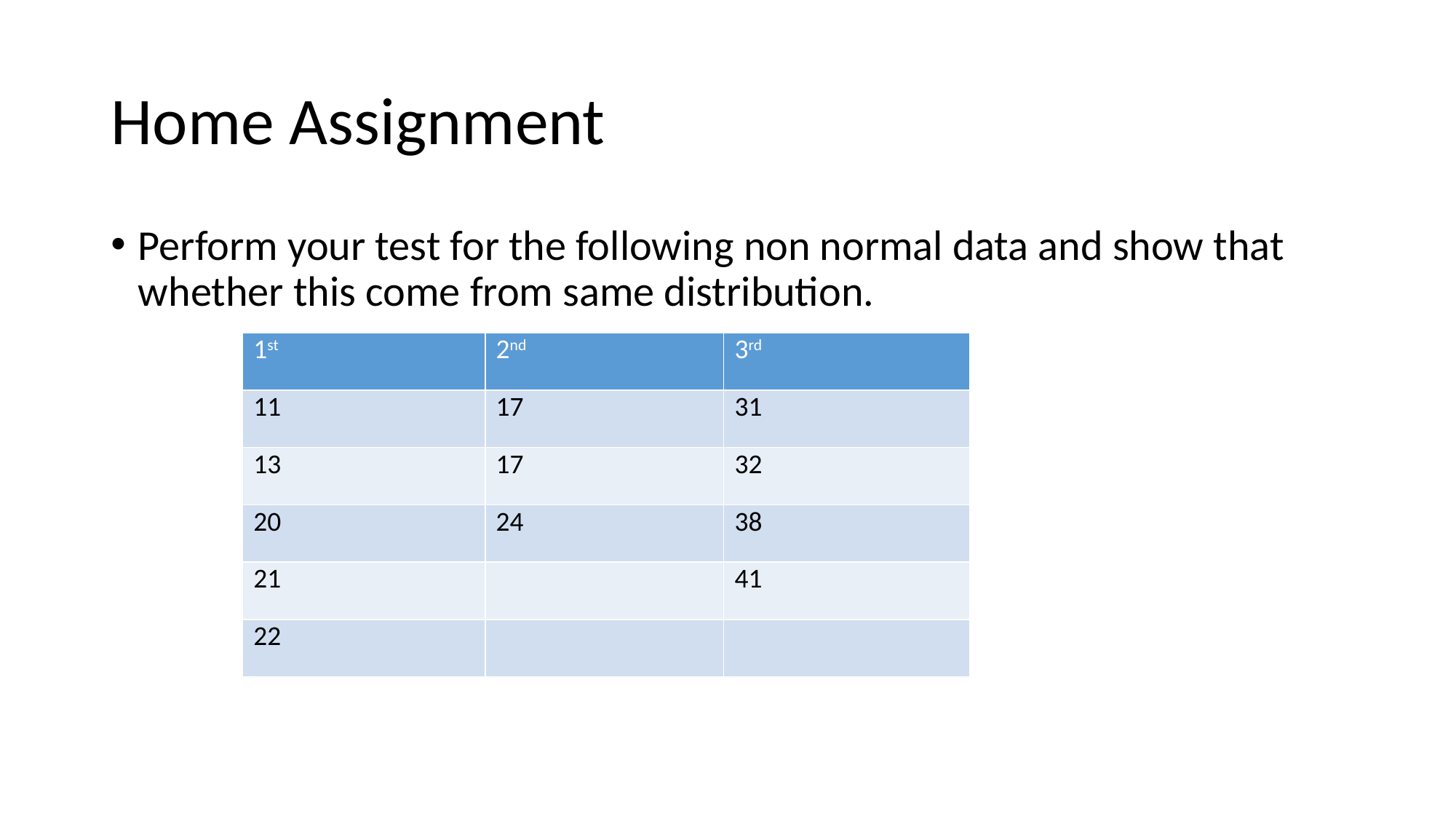

# Home Assignment
Perform your test for the following non normal data and show that whether this come from same distribution.

| 1st | 2nd | 3rd |
| --- | --- | --- |
| 11 | 17 | 31 |
| 13 | 17 | 32 |
| 20 | 24 | 38 |
| 21 |  | 41 |
| 22 |  |  |